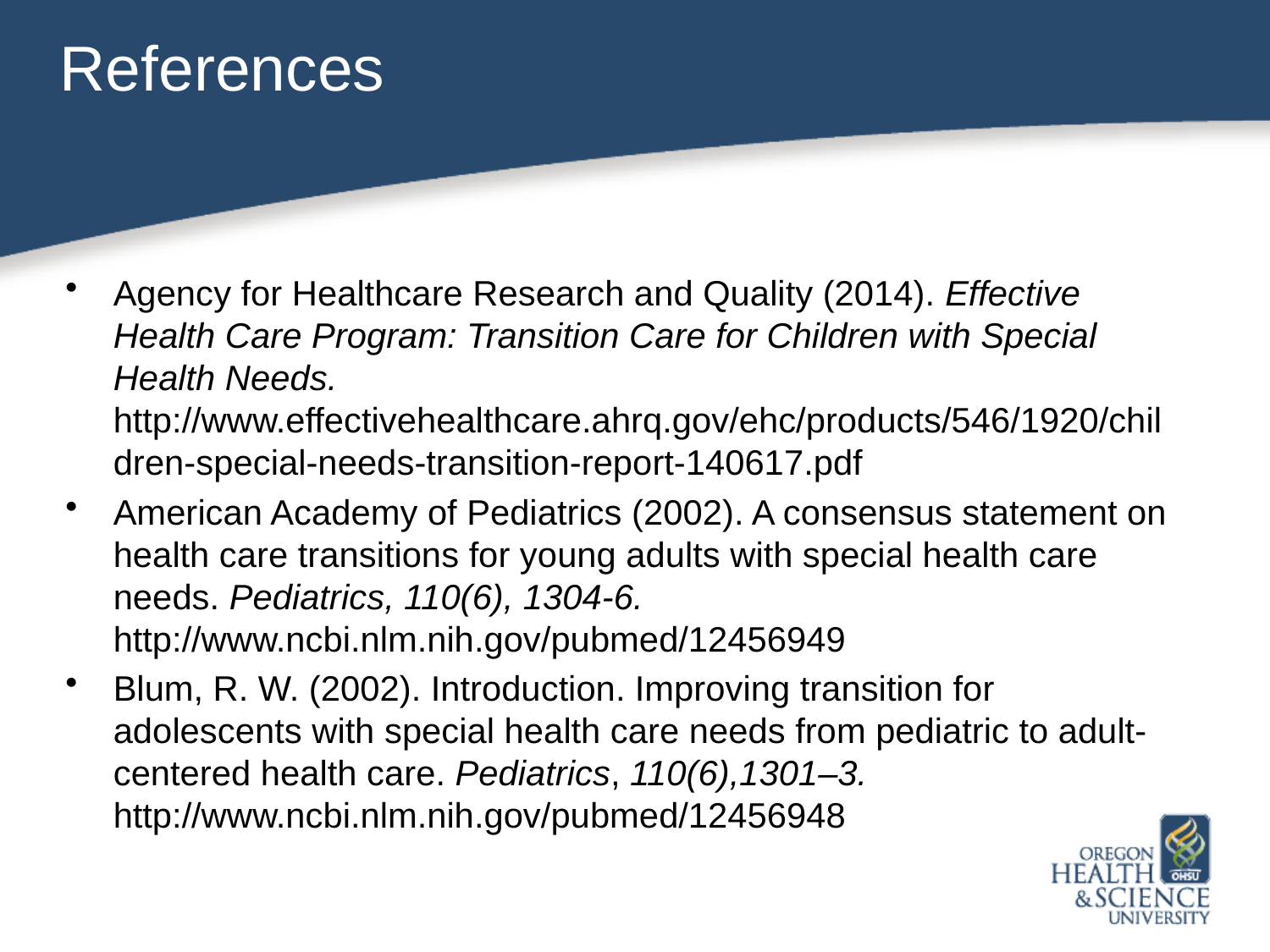

# References
Agency for Healthcare Research and Quality (2014). Effective Health Care Program: Transition Care for Children with Special Health Needs. http://www.effectivehealthcare.ahrq.gov/ehc/products/546/1920/children-special-needs-transition-report-140617.pdf
American Academy of Pediatrics (2002). A consensus statement on health care transitions for young adults with special health care needs. Pediatrics, 110(6), 1304-6. http://www.ncbi.nlm.nih.gov/pubmed/12456949
Blum, R. W. (2002). Introduction. Improving transition for adolescents with special health care needs from pediatric to adult-centered health care. Pediatrics, 110(6),1301–3. http://www.ncbi.nlm.nih.gov/pubmed/12456948